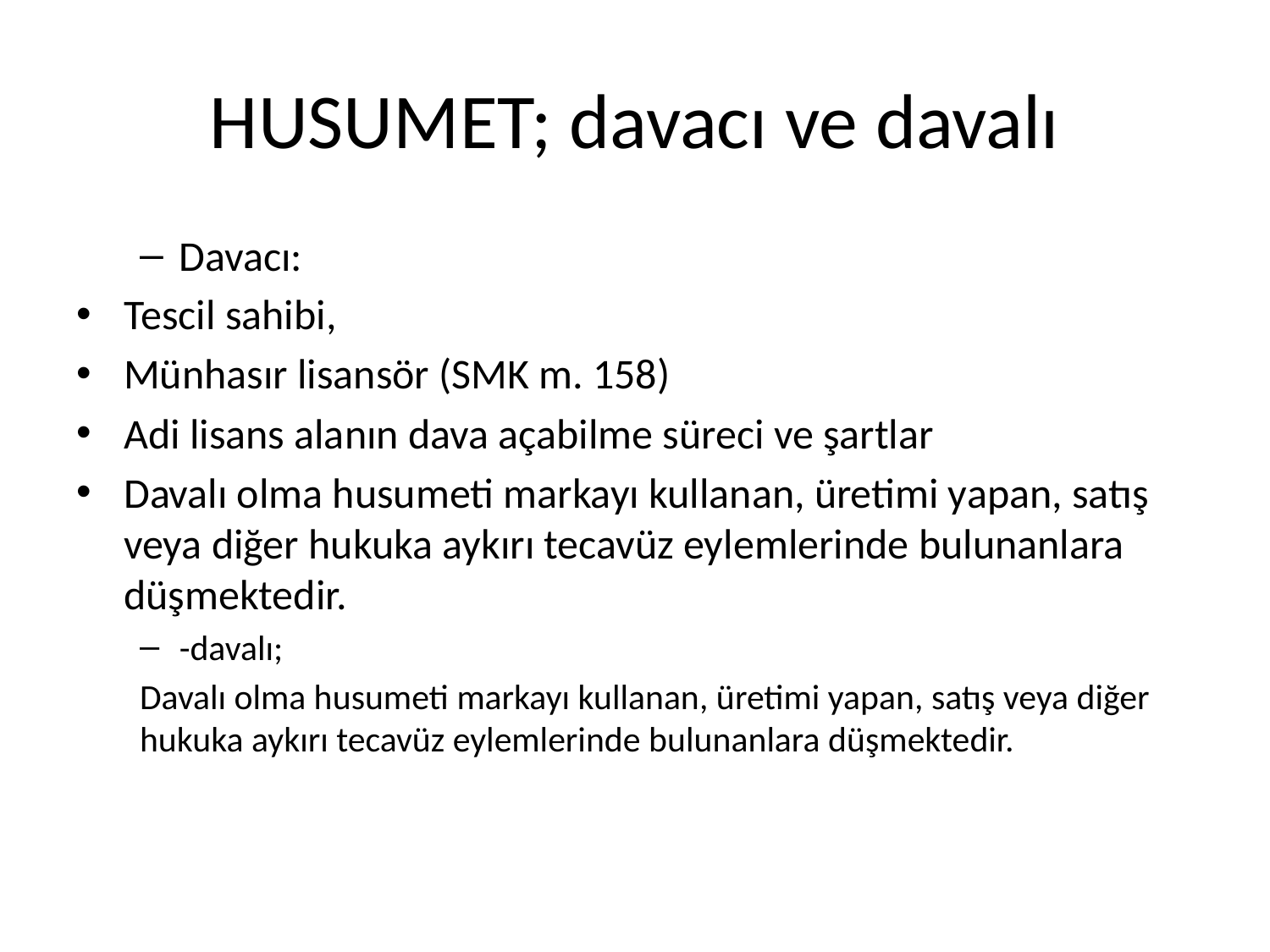

# HUSUMET; davacı ve davalı
Davacı:
Tescil sahibi,
Münhasır lisansör (SMK m. 158)
Adi lisans alanın dava açabilme süreci ve şartlar
Davalı olma husumeti markayı kullanan, üretimi yapan, satış veya diğer hukuka aykırı tecavüz eylemlerinde bulunanlara düşmektedir.
-davalı;
Davalı olma husumeti markayı kullanan, üretimi yapan, satış veya diğer hukuka aykırı tecavüz eylemlerinde bulunanlara düşmektedir.